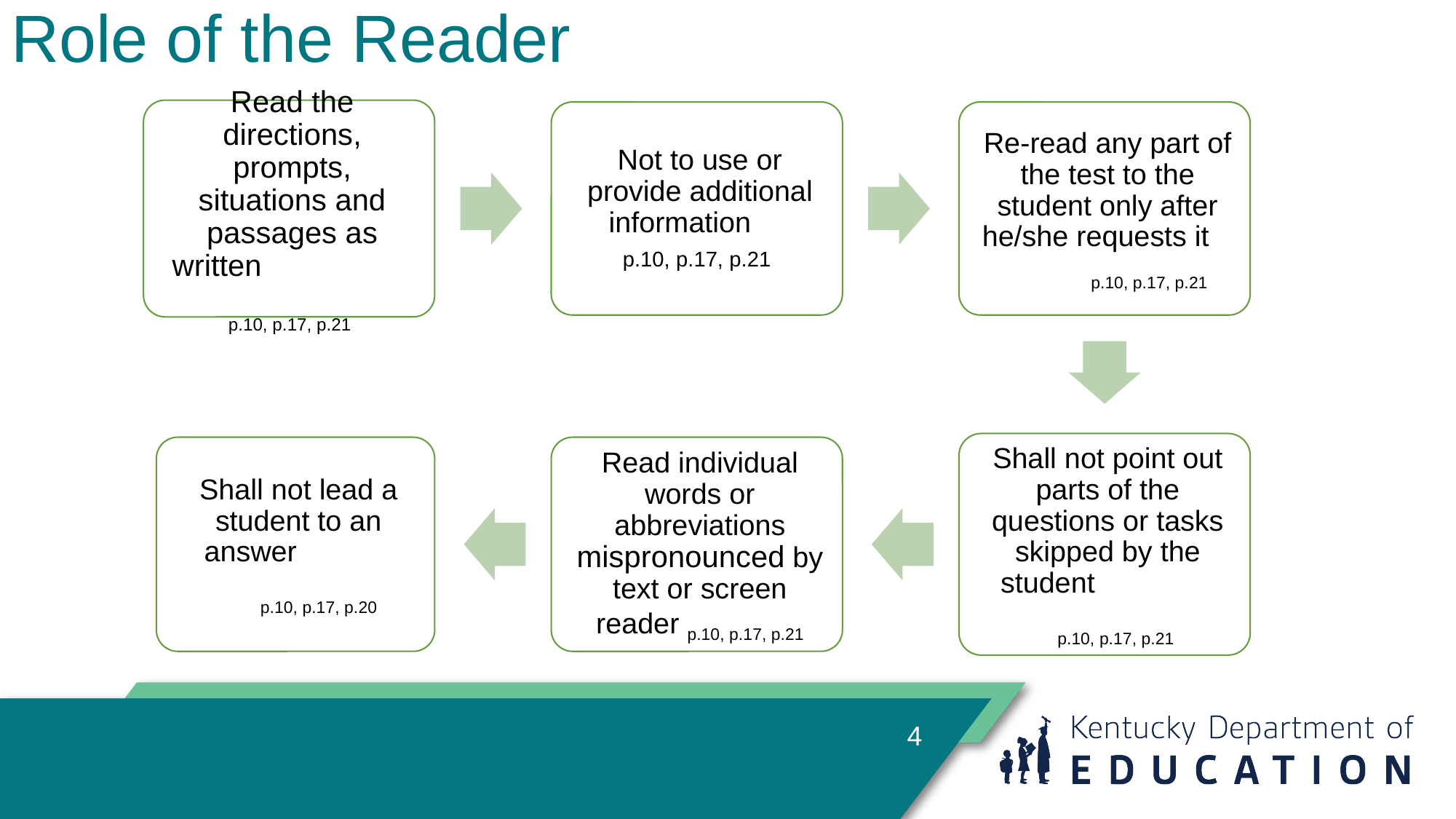

# Role of the Reader
Read the directions, prompts, situations and passages as written
p.10, p.17, p.21

Not to use or provide additional information
p.10, p.17, p.21

Re-read any part of the test to the student only after he/she requests it               p.10, p.17, p.21

Shall not point out parts of the questions or tasks skipped by the student
  p.10, p.17, p.21

Read individual words or abbreviations mispronounced by text or screen reader p.10, p.17, p.21

Shall not lead a student to an answer
     p.10, p.17, p.20
4